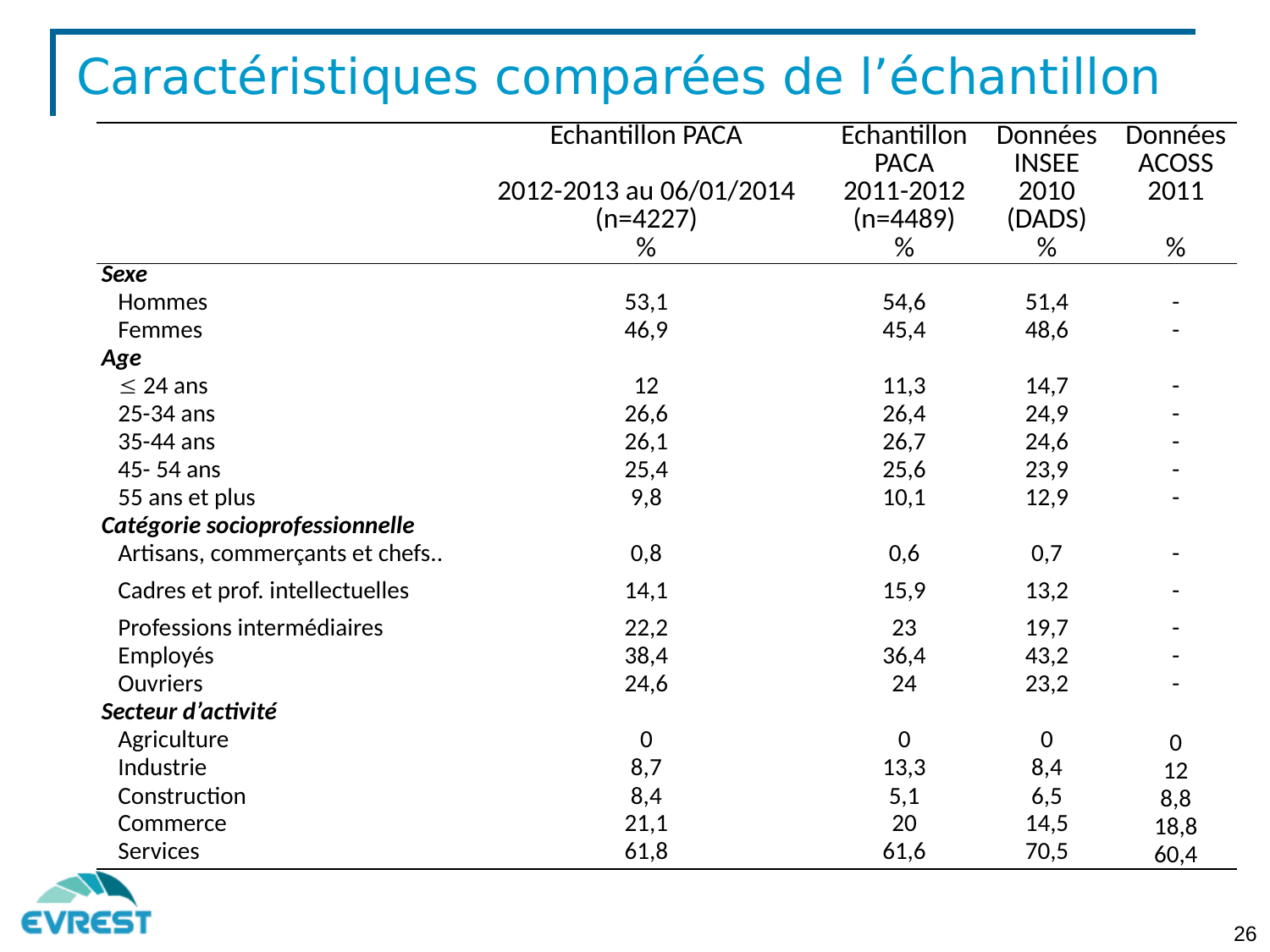

# Caractéristiques comparées de l’échantillon
|  | Echantillon PACA | Echantillon PACA | Données INSEE | Données ACOSS |
| --- | --- | --- | --- | --- |
|  | 2012-2013 au 06/01/2014 (n=4227) | 2011-2012 (n=4489) | 2010 (DADS) | 2011 |
|  | % | % | % | % |
| Sexe |  |  |  |  |
| Hommes | 53,1 | 54,6 | 51,4 | - |
| Femmes | 46,9 | 45,4 | 48,6 | - |
| Age |  |  |  |  |
| ≤ 24 ans | 12 | 11,3 | 14,7 | - |
| 25-34 ans | 26,6 | 26,4 | 24,9 | - |
| 35-44 ans | 26,1 | 26,7 | 24,6 | - |
| 45- 54 ans | 25,4 | 25,6 | 23,9 | - |
| 55 ans et plus | 9,8 | 10,1 | 12,9 | - |
| Catégorie socioprofessionnelle |  |  |  |  |
| Artisans, commerçants et chefs.. | 0,8 | 0,6 | 0,7 | - |
| Cadres et prof. intellectuelles | 14,1 | 15,9 | 13,2 | - |
| Professions intermédiaires | 22,2 | 23 | 19,7 | - |
| Employés | 38,4 | 36,4 | 43,2 | - |
| Ouvriers | 24,6 | 24 | 23,2 | - |
| Secteur d’activité |  |  |  |  |
| Agriculture | 0 | 0 | 0 | 0 |
| Industrie | 8,7 | 13,3 | 8,4 | 12 |
| Construction | 8,4 | 5,1 | 6,5 | 8,8 |
| Commerce | 21,1 | 20 | 14,5 | 18,8 |
| Services | 61,8 | 61,6 | 70,5 | 60,4 |
26